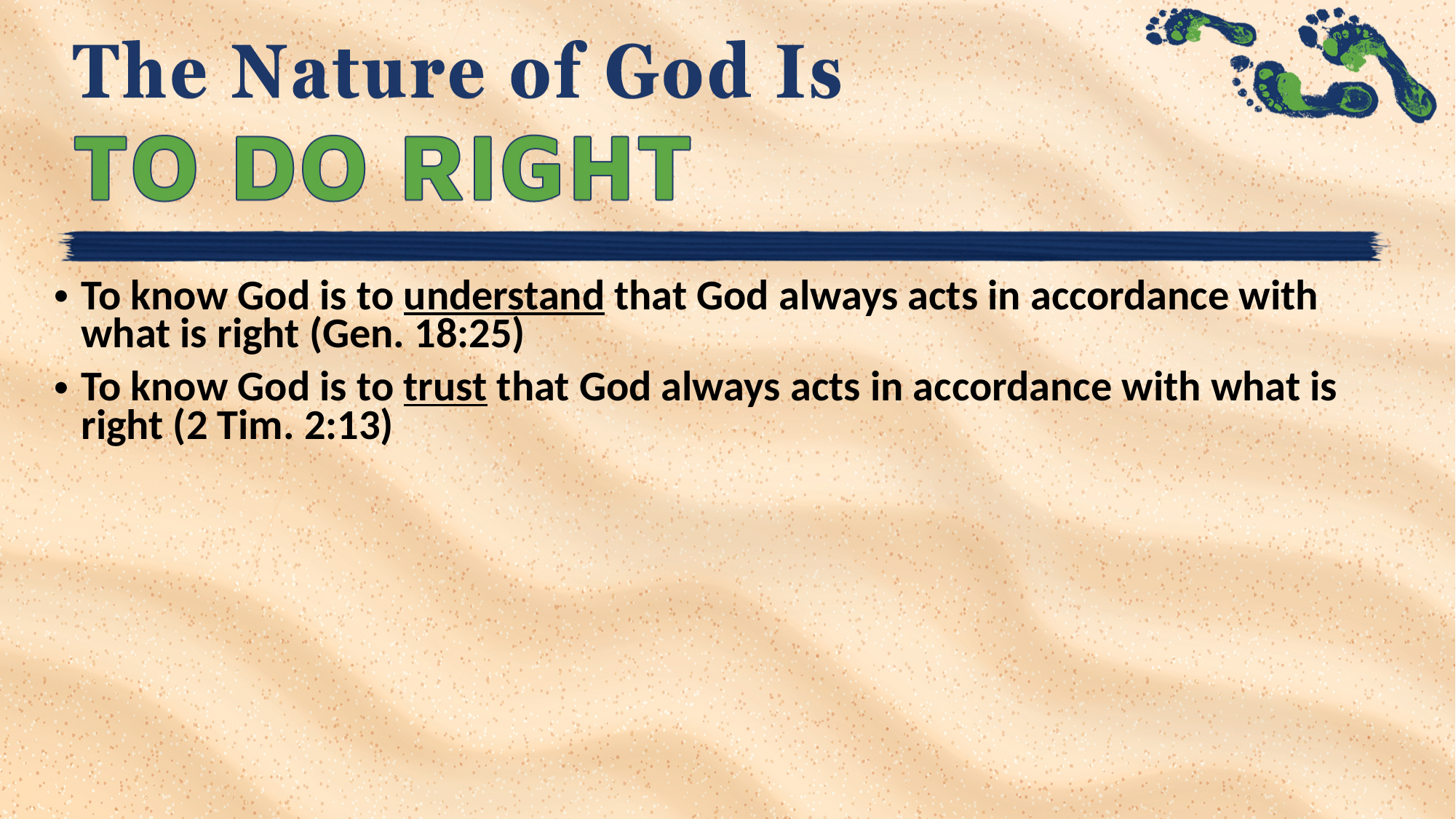

To know God is to understand that God always acts in accordance with what is right (Gen. 18:25)
To know God is to trust that God always acts in accordance with what is right (2 Tim. 2:13)